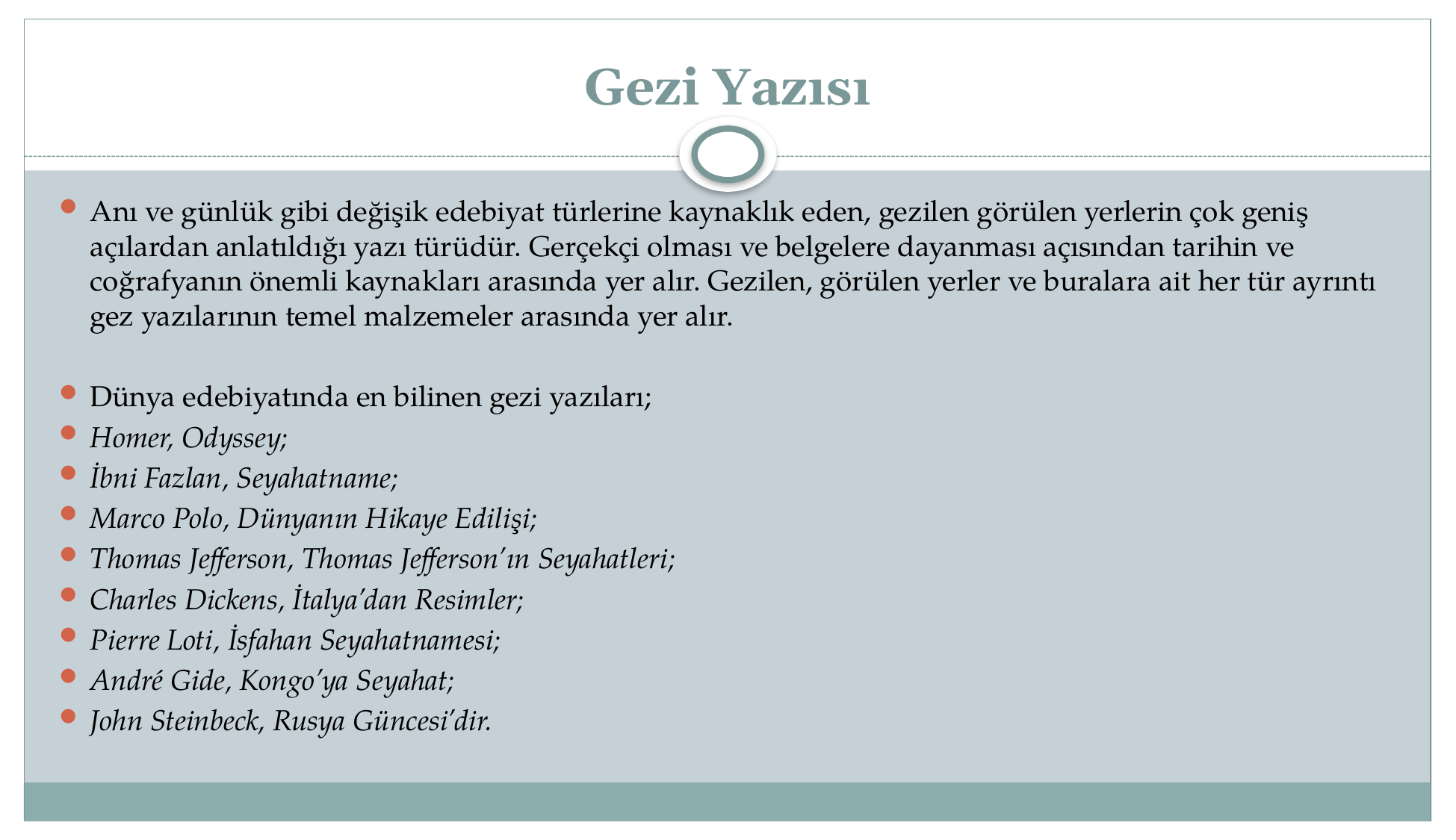

# Gezi Yazısı
Anı ve günlük gibi değişik edebiyat türlerine kaynaklık eden, gezilen görülen yerlerin çok geniş açılardan anlatıldığı yazı türüdür. Gerçekçi olması ve belgelere dayanması açısından tarihin ve coğrafyanın önemli kaynakları arasında yer alır. Gezilen, görülen yerler ve buralara ait her tür ayrıntı gez yazılarının temel malzemeler arasında yer alır.

Dünya edebiyatında en bilinen gezi yazıları;
Homer, Odyssey;
İbni Fazlan, Seyahatname;
Marco Polo, Dünyanın Hikaye Edilişi;
Thomas Jefferson, Thomas Jefferson’ın Seyahatleri;
Charles Dickens, İtalya’dan Resimler;
Pierre Loti, İsfahan Seyahatnamesi;
André Gide, Kongo’ya Seyahat;
John Steinbeck, Rusya Güncesi’dir.